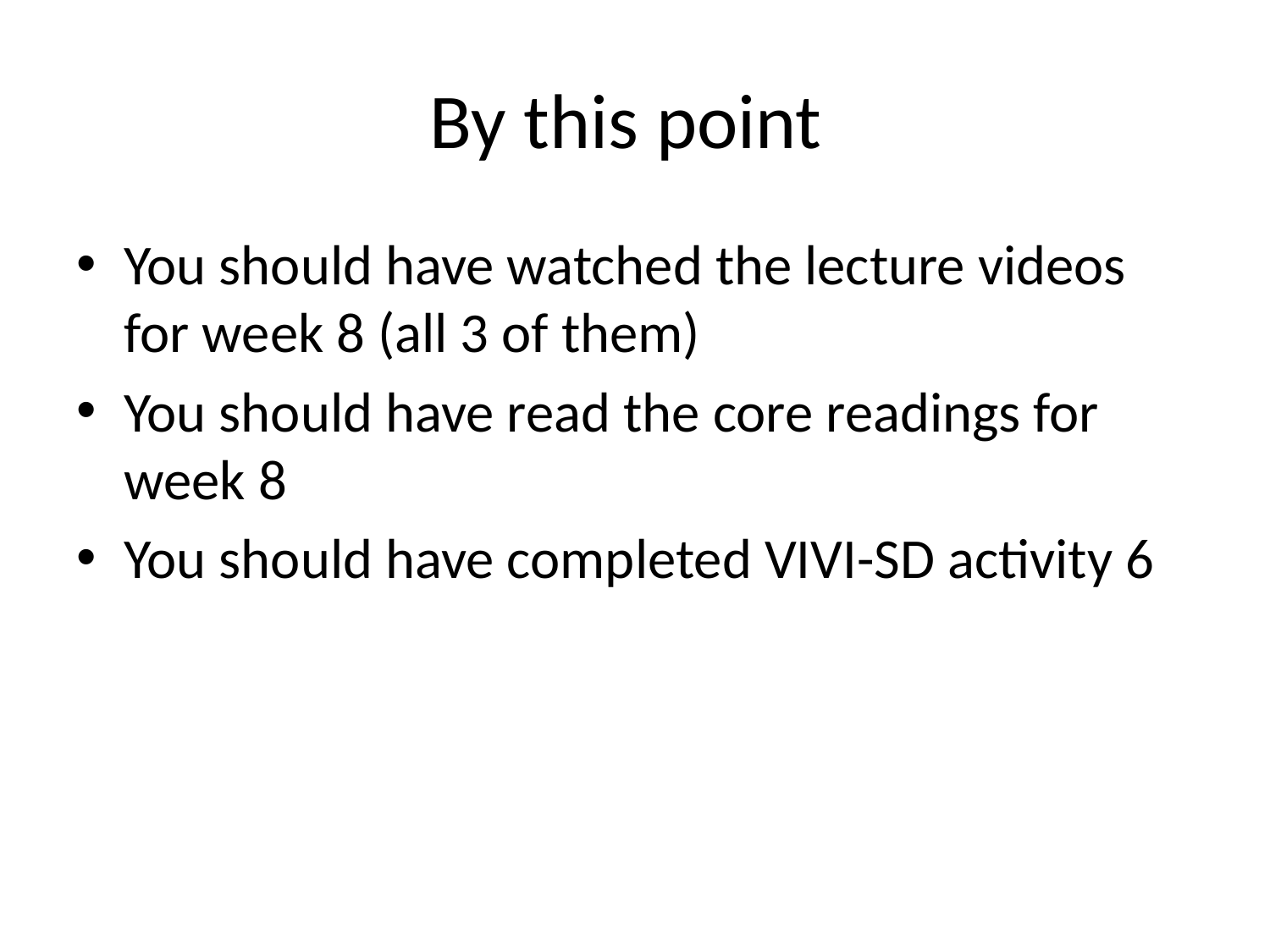

# By this point
You should have watched the lecture videos for week 8 (all 3 of them)
You should have read the core readings for week 8
You should have completed VIVI-SD activity 6